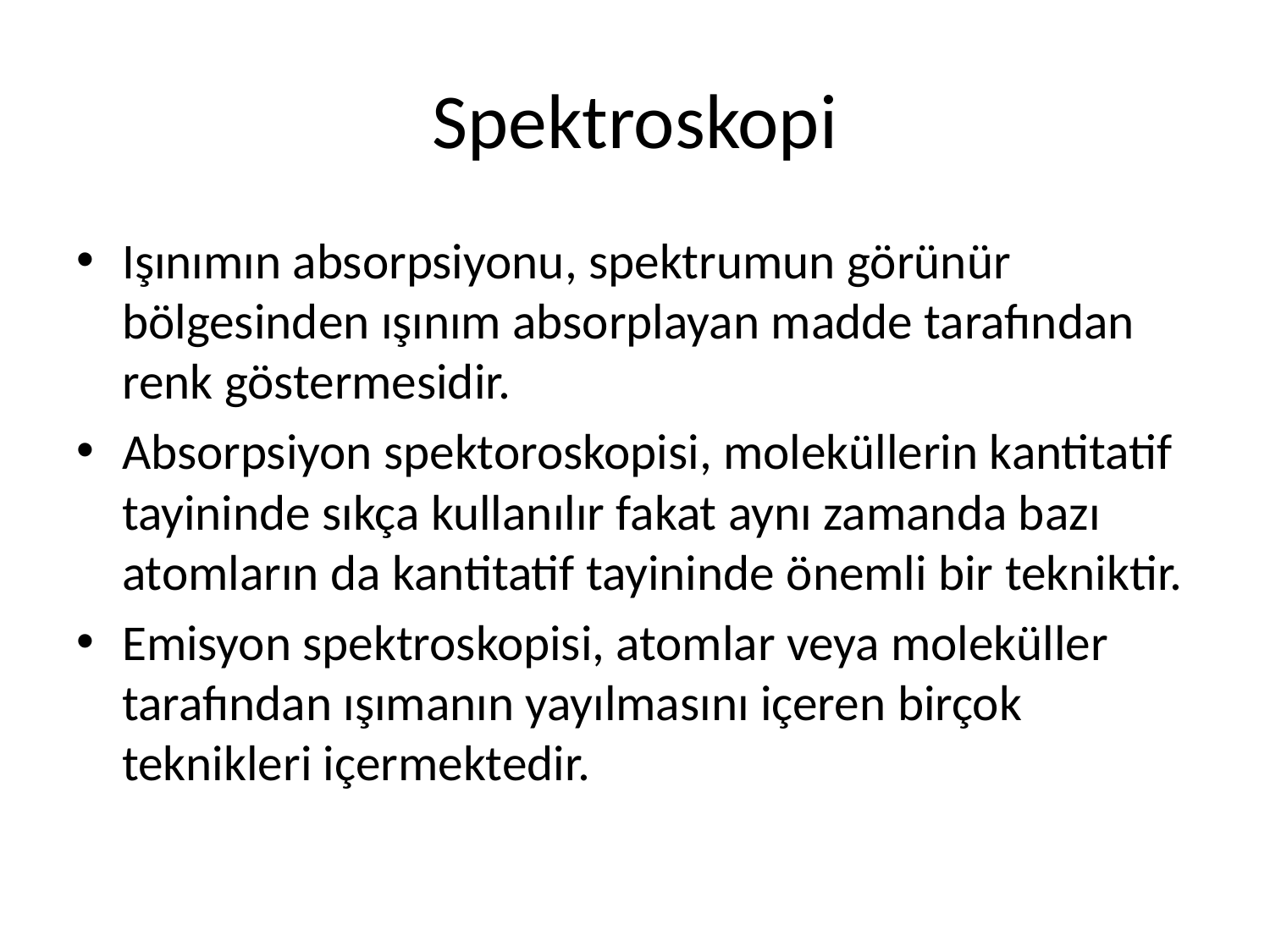

# Spektroskopi
Işınımın absorpsiyonu, spektrumun görünür bölgesinden ışınım absorplayan madde tarafından renk göstermesidir.
Absorpsiyon spektoroskopisi, moleküllerin kantitatif tayininde sıkça kullanılır fakat aynı zamanda bazı atomların da kantitatif tayininde önemli bir tekniktir.
Emisyon spektroskopisi, atomlar veya moleküller tarafından ışımanın yayılmasını içeren birçok teknikleri içermektedir.